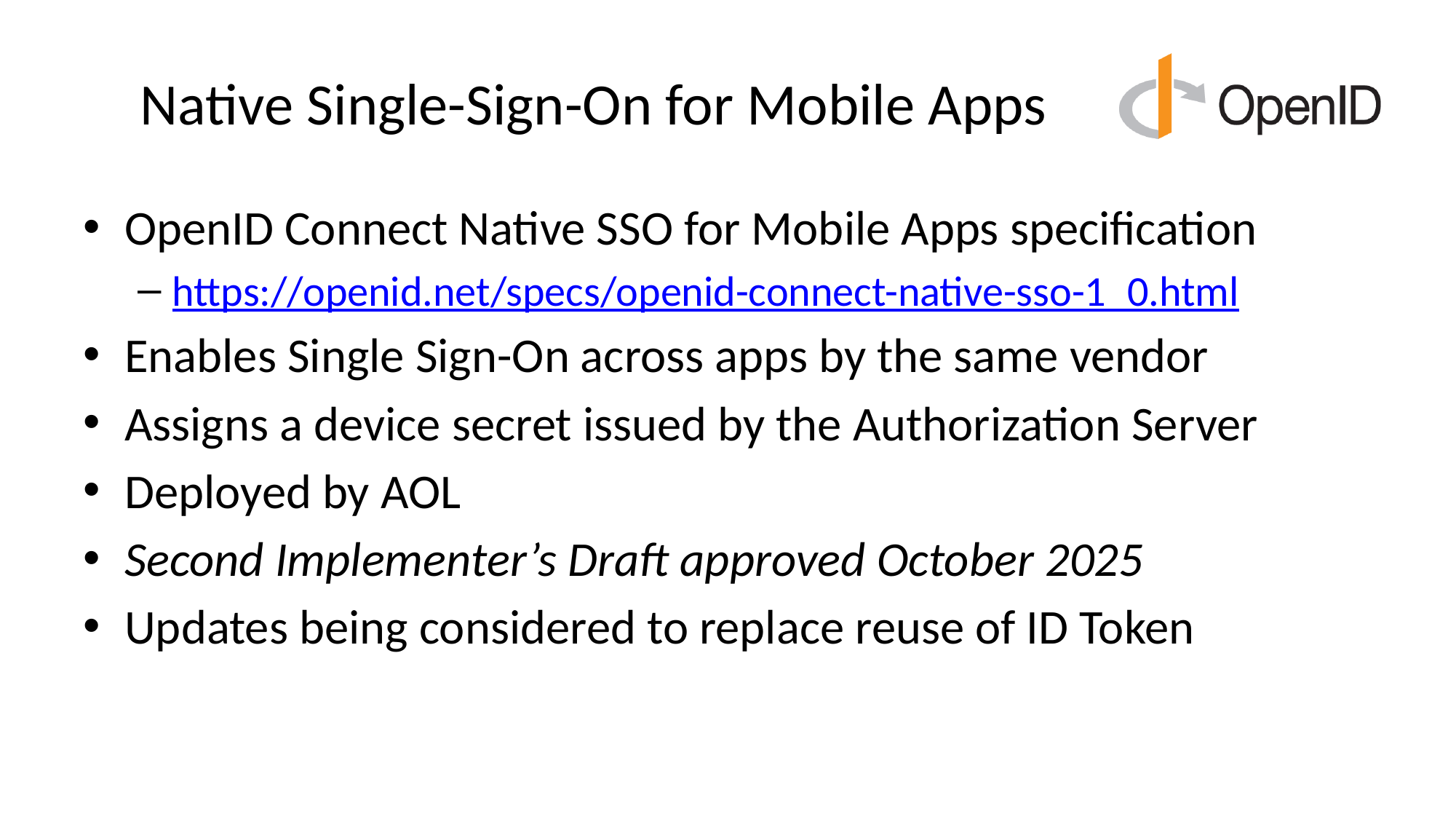

# Native Single-Sign-On for Mobile Apps
OpenID Connect Native SSO for Mobile Apps specification
https://openid.net/specs/openid-connect-native-sso-1_0.html
Enables Single Sign-On across apps by the same vendor
Assigns a device secret issued by the Authorization Server
Deployed by AOL
Second Implementer’s Draft approved October 2025
Updates being considered to replace reuse of ID Token